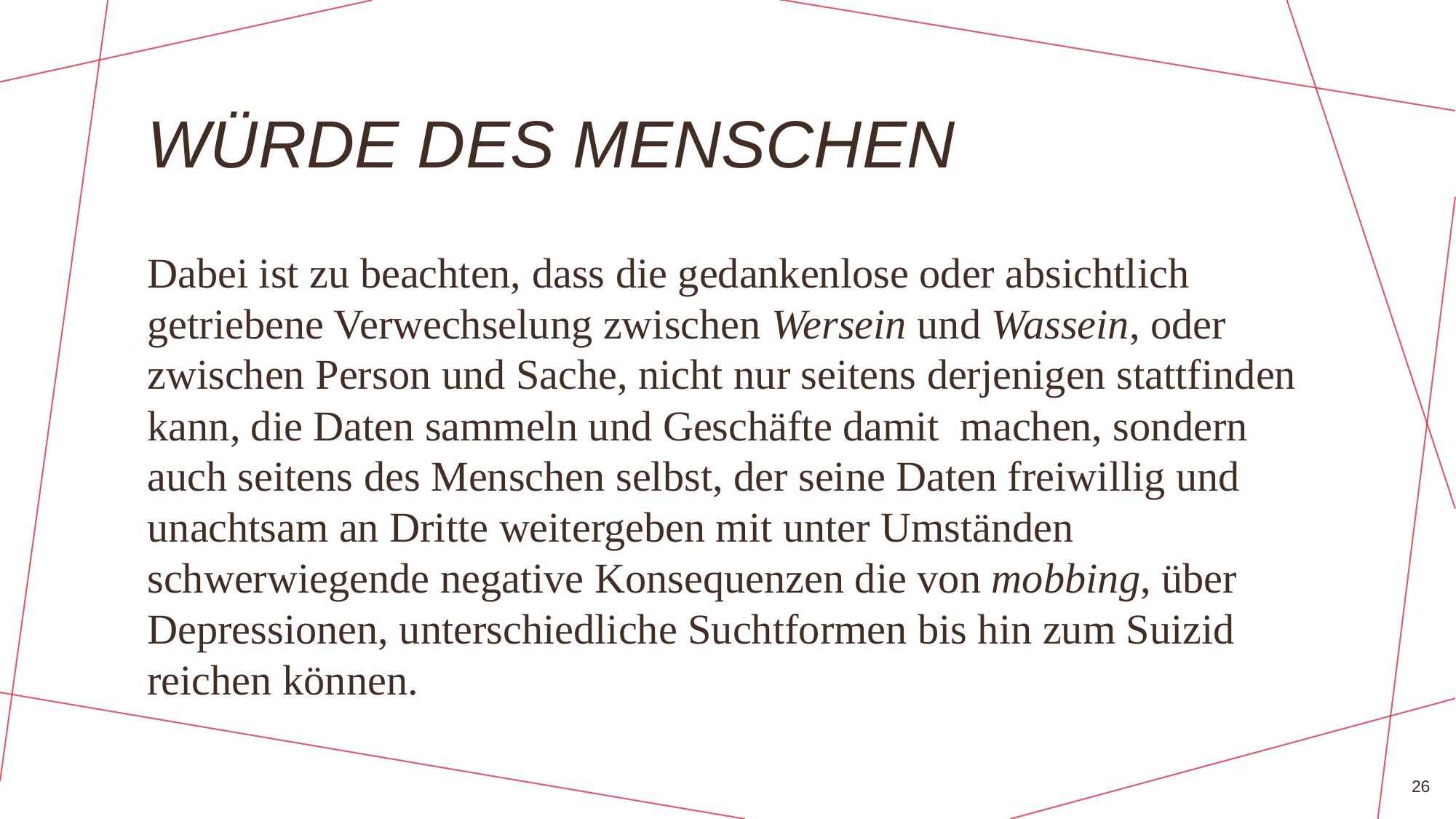

# Würde des menschen
Dabei ist zu beachten, dass die gedankenlose oder absichtlich getriebene Verwechselung zwischen Wersein und Wassein, oder zwischen Person und Sache, nicht nur seitens derjenigen stattfinden kann, die Daten sammeln und Geschäfte damit  machen, sondern auch seitens des Menschen selbst, der seine Daten freiwillig und unachtsam an Dritte weitergeben mit unter Umständen schwerwiegende negative Konsequenzen die von mobbing, über Depressionen, unterschiedliche Suchtformen bis hin zum Suizid reichen können.
26